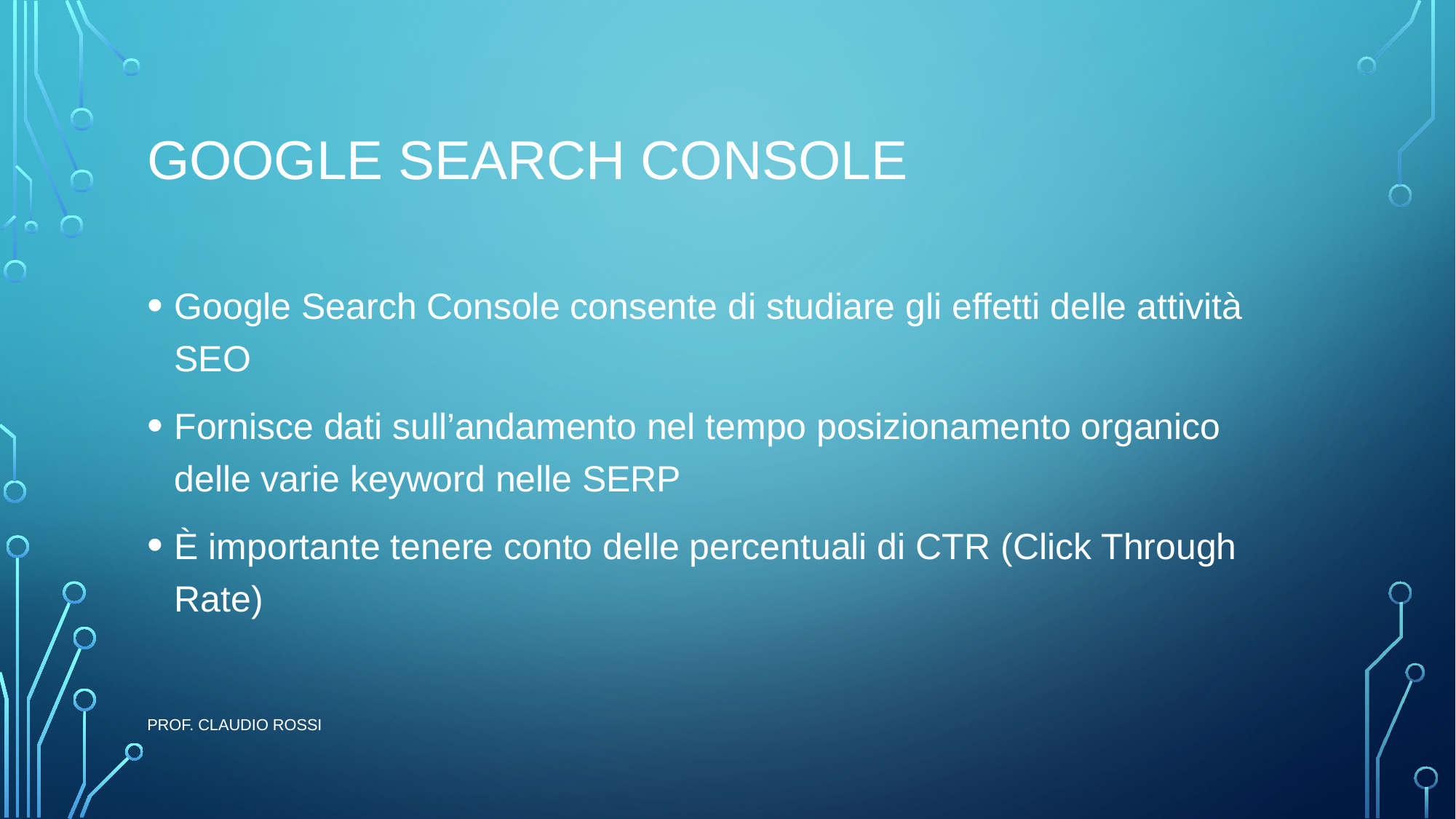

# Google Search Console
Google Search Console consente di studiare gli effetti delle attività SEO
Fornisce dati sull’andamento nel tempo posizionamento organico delle varie keyword nelle SERP
È importante tenere conto delle percentuali di CTR (Click Through Rate)
prof. Claudio Rossi